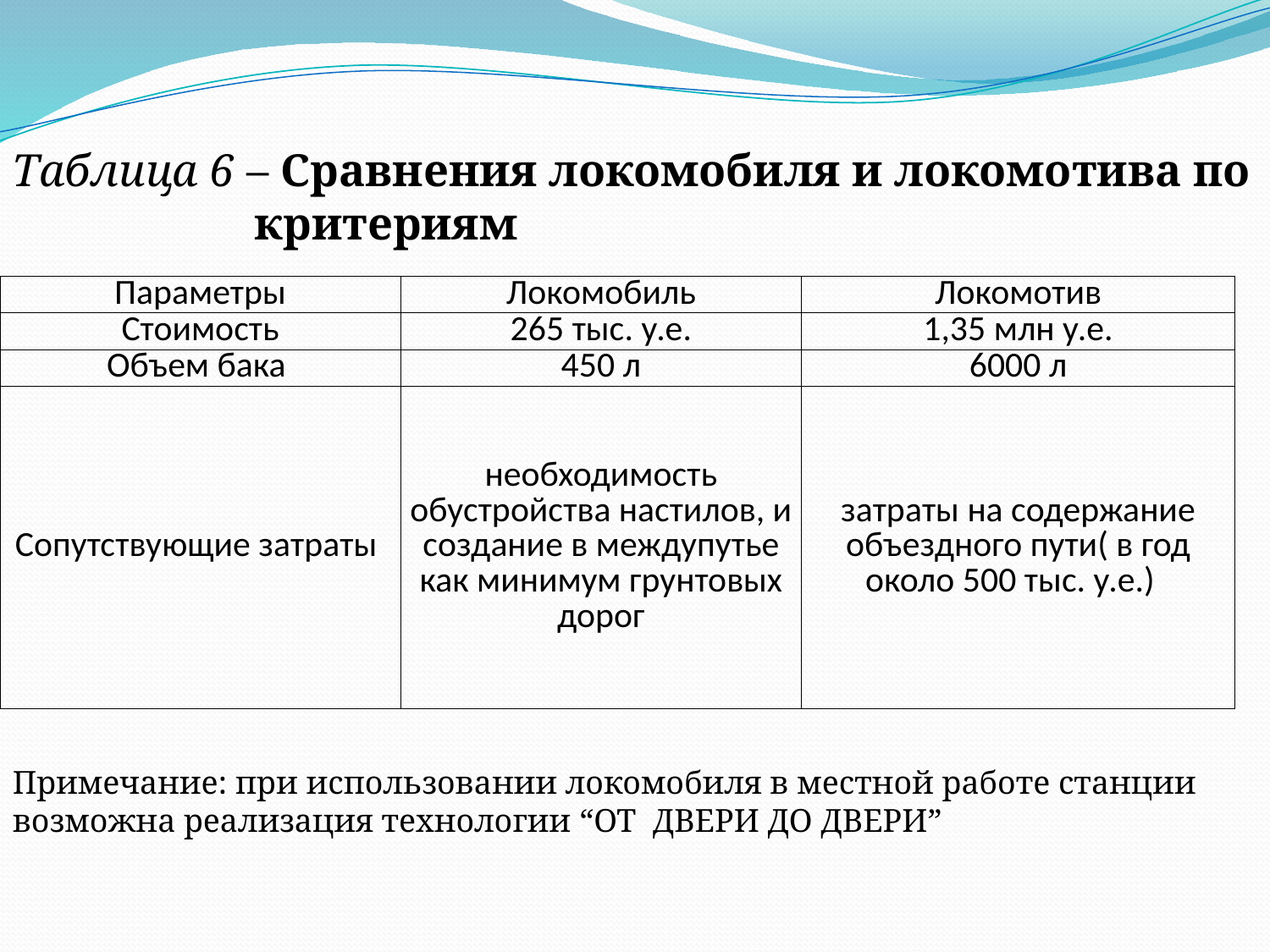

Таблица 6 – Сравнения локомобиля и локомотива по критериям
| Параметры | Локомобиль | Локомотив |
| --- | --- | --- |
| Стоимость | 265 тыс. у.е. | 1,35 млн у.е. |
| Объем бака | 450 л | 6000 л |
| Сопутствующие затраты | необходимость обустройства настилов, и создание в междупутье как минимум грунтовых дорог | затраты на содержание объездного пути( в год около 500 тыс. у.е.) |
Примечание: при использовании локомобиля в местной работе станции возможна реализация технологии “ОТ  ДВЕРИ ДО ДВЕРИ”